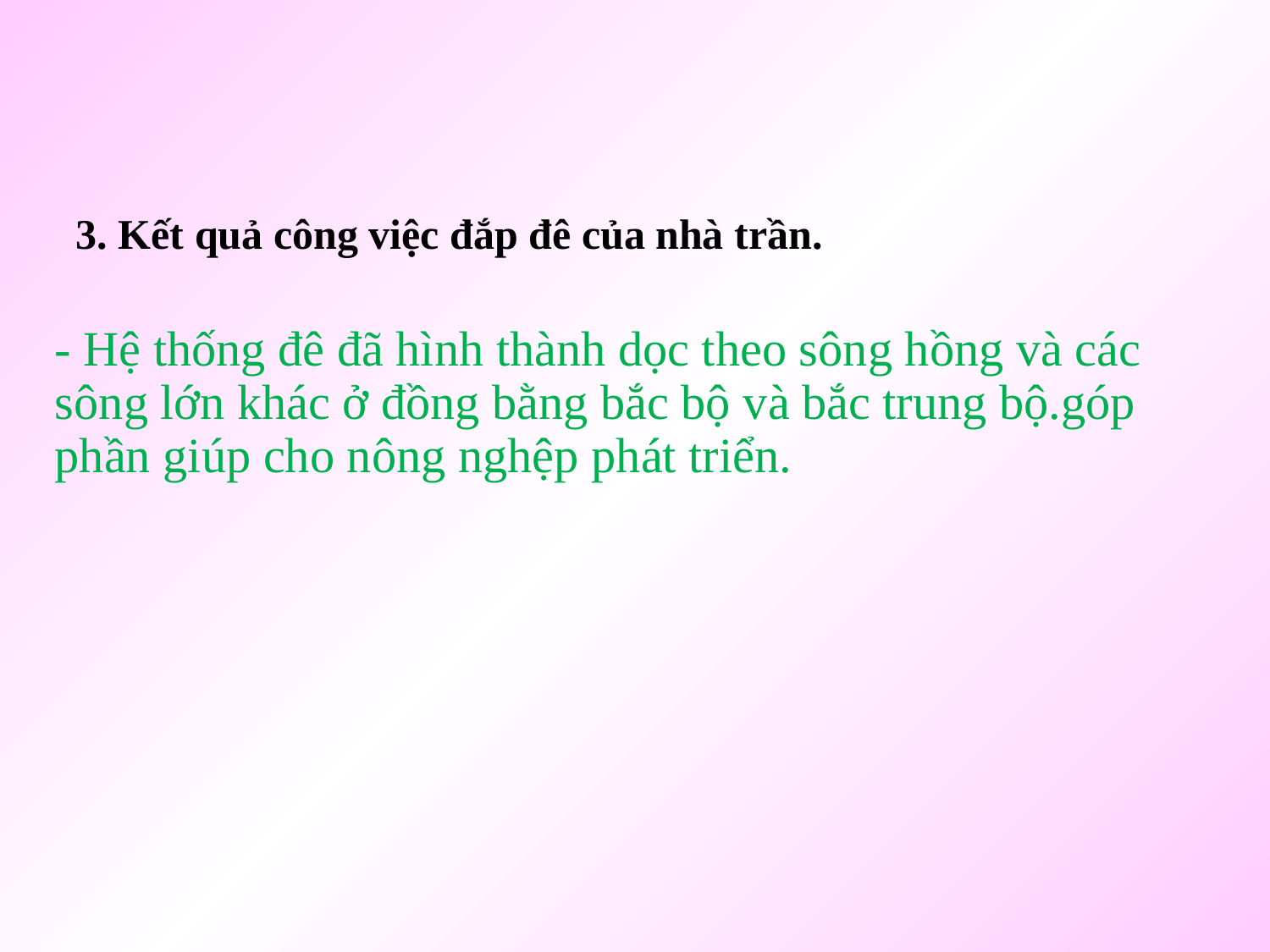

3. Kết quả công việc đắp đê của nhà trần.
- Hệ thống đê đã hình thành dọc theo sông hồng và các sông lớn khác ở đồng bằng bắc bộ và bắc trung bộ.góp phần giúp cho nông nghệp phát triển.